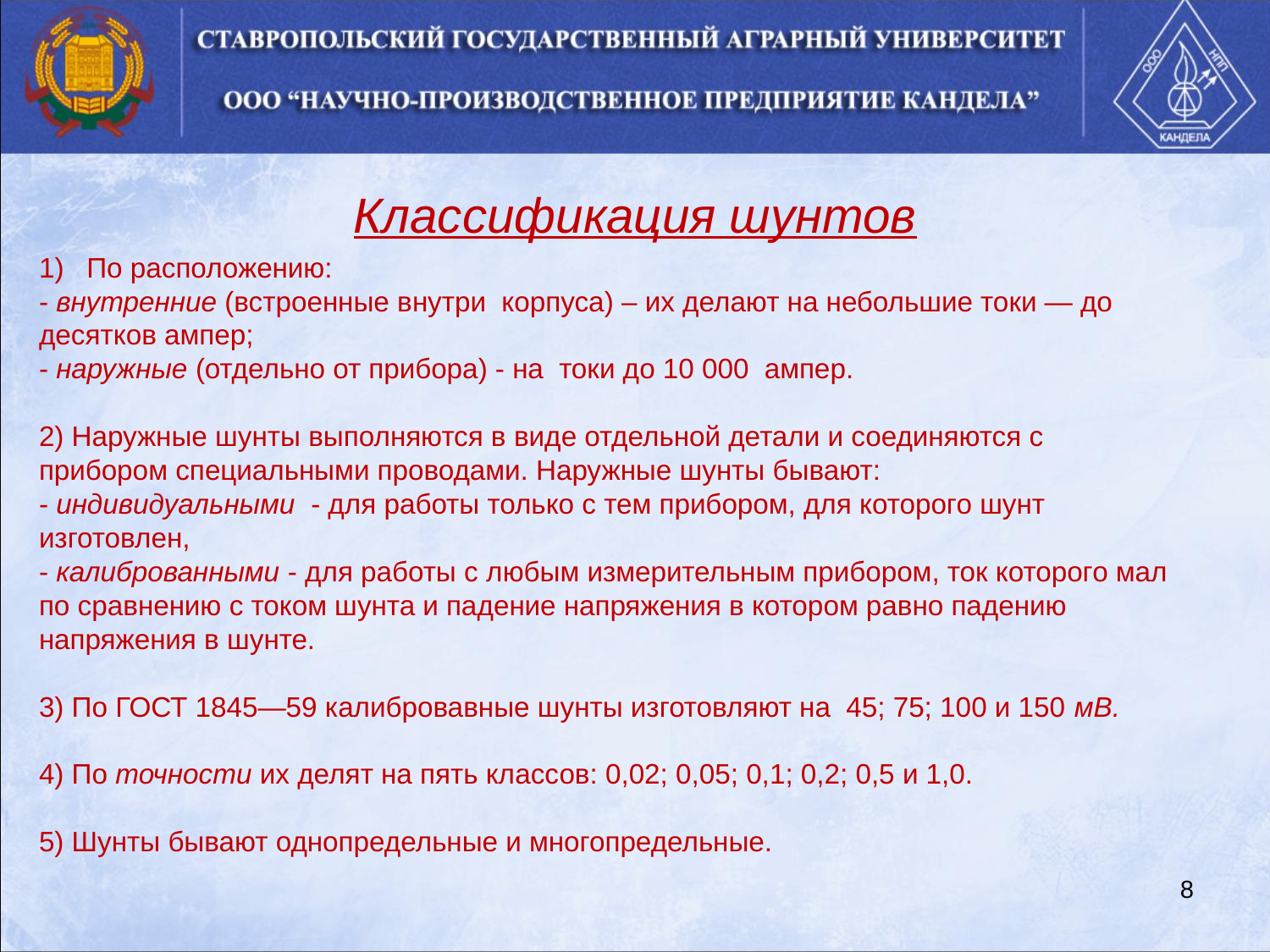

Классификация шунтов
По расположению:
- внутренние (встроенные внутри  корпуса) – их делают на небольшие токи — до десятков ампер;
- наружные (отдельно от прибора) - на  токи до 10 000  ампер.

2) Наружные шунты выполняются в виде отдельной детали и соединяются с прибором специальными проводами. Наружные шунты бывают:
- индивидуальными  - для работы только с тем прибором, для которого шунт изготовлен,
- калиброванными - для работы с любым измерительным прибором, ток которого мал по сравнению с током шунта и падение напряжения в котором равно падению напряжения в шунте.

3) По ГОСТ 1845—59 калибровавные шунты изготовляют на  45; 75; 100 и 150 мВ.

4) По точности их делят на пять классов: 0,02; 0,05; 0,1; 0,2; 0,5 и 1,0.

5) Шунты бывают однопредельные и многопредельные.

8